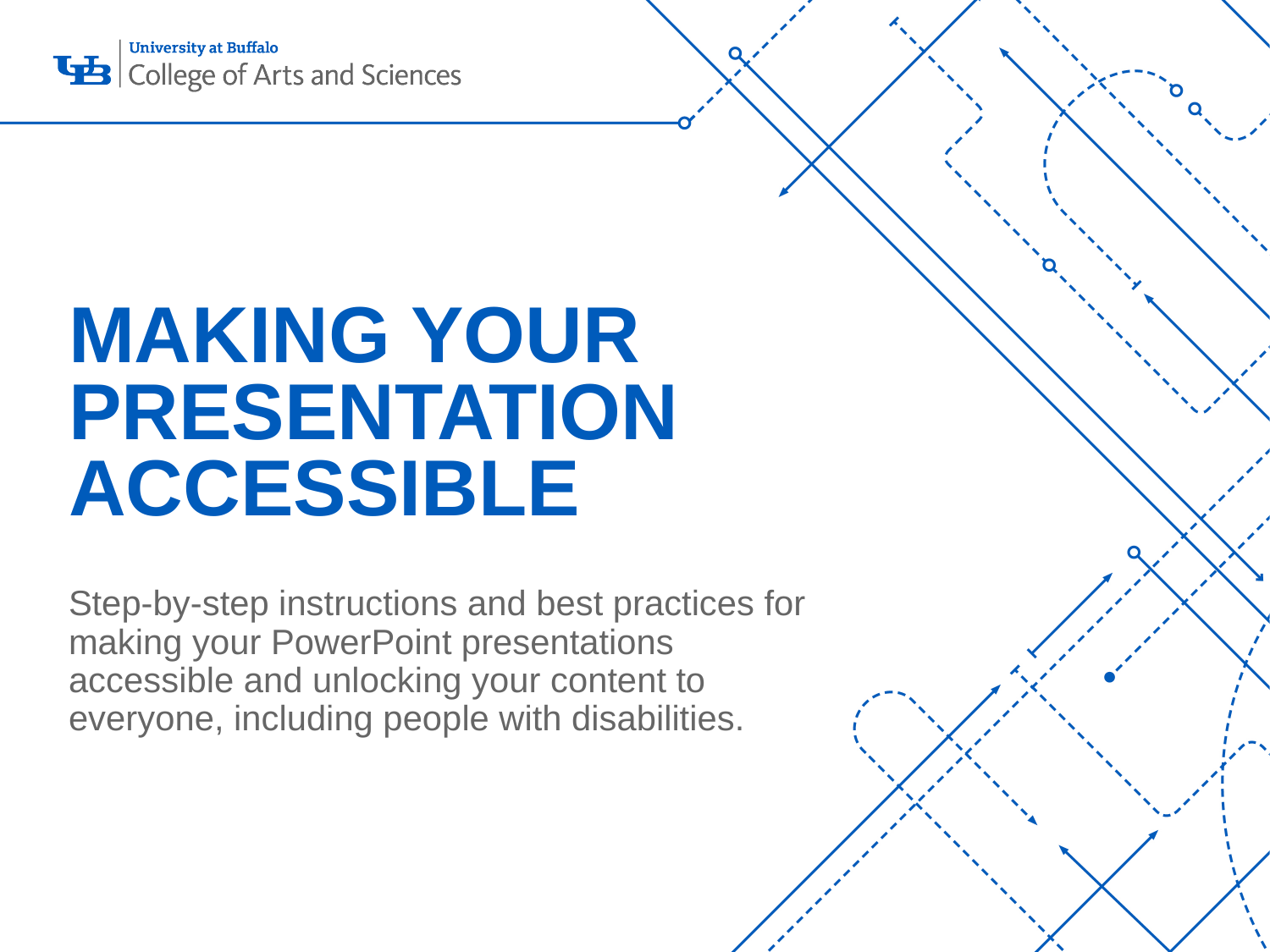

# Making your presentation accessible
Step-by-step instructions and best practices for making your PowerPoint presentations accessible and unlocking your content to everyone, including people with disabilities.